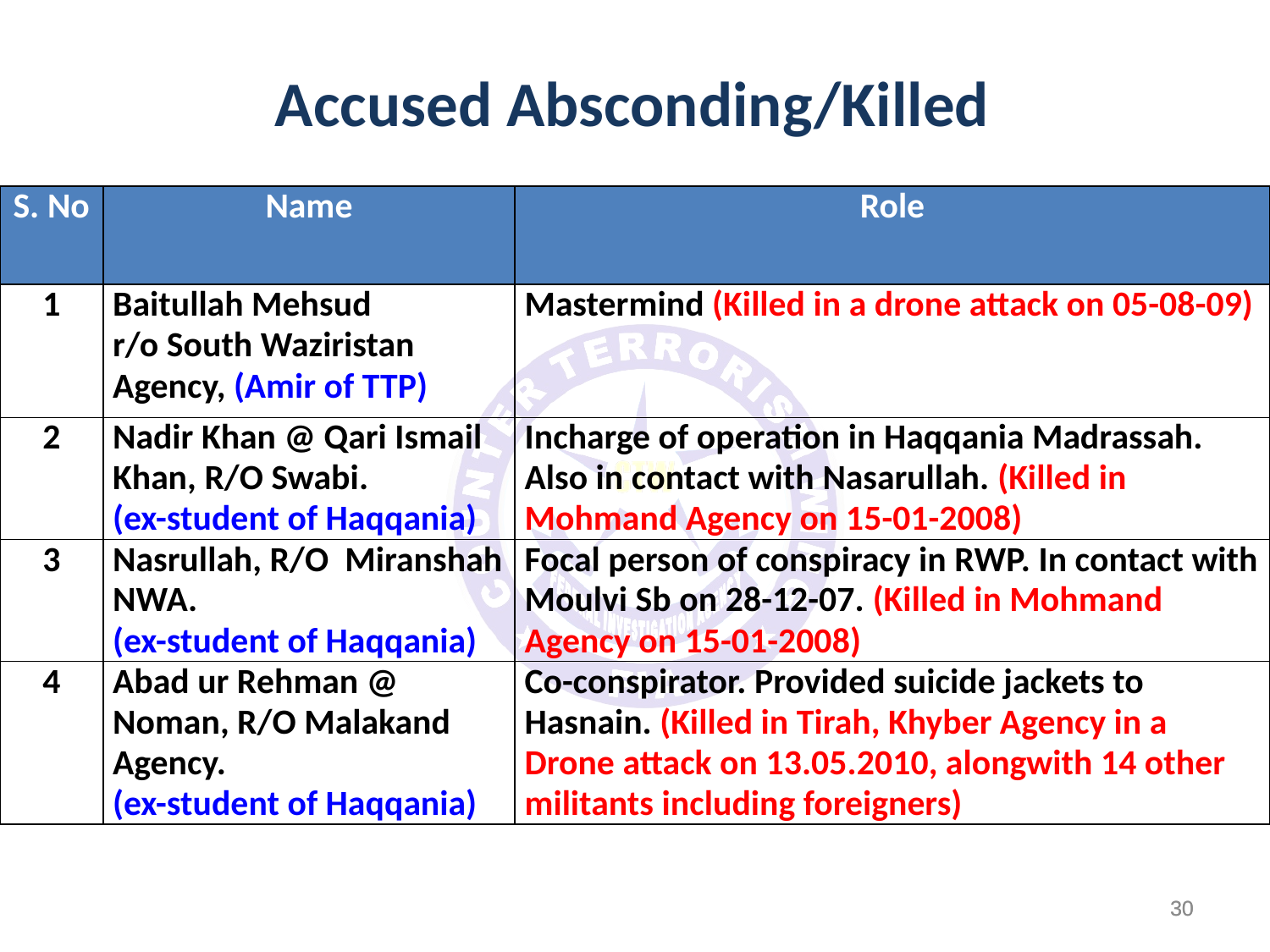

Accused Absconding/Killed
| S. No | Name | Role |
| --- | --- | --- |
| 1 | Baitullah Mehsud r/o South Waziristan Agency, (Amir of TTP) | Mastermind (Killed in a drone attack on 05-08-09) |
| 2 | Nadir Khan @ Qari Ismail Khan, R/O Swabi. (ex-student of Haqqania) | Incharge of operation in Haqqania Madrassah. Also in contact with Nasarullah. (Killed in Mohmand Agency on 15-01-2008) |
| 3 | Nasrullah, R/O Miranshah NWA. (ex-student of Haqqania) | Focal person of conspiracy in RWP. In contact with Moulvi Sb on 28-12-07. (Killed in Mohmand Agency on 15-01-2008) |
| 4 | Abad ur Rehman @ Noman, R/O Malakand Agency. (ex-student of Haqqania) | Co-conspirator. Provided suicide jackets to Hasnain. (Killed in Tirah, Khyber Agency in a Drone attack on 13.05.2010, alongwith 14 other militants including foreigners) |
30
30